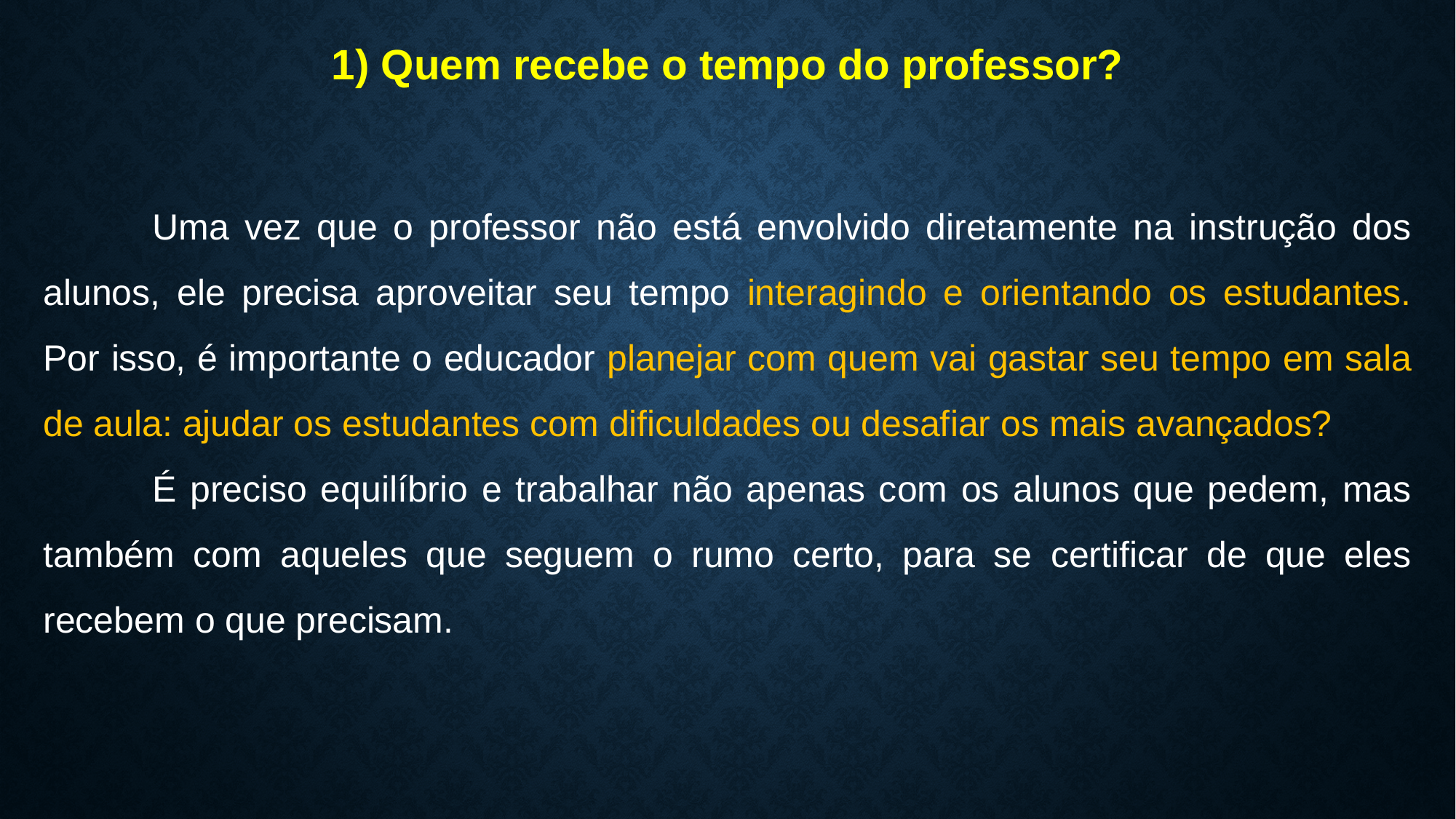

1) Quem recebe o tempo do professor?
	Uma vez que o professor não está envolvido diretamente na instrução dos alunos, ele precisa aproveitar seu tempo interagindo e orientando os estudantes. Por isso, é importante o educador planejar com quem vai gastar seu tempo em sala de aula: ajudar os estudantes com dificuldades ou desafiar os mais avançados?
	É preciso equilíbrio e trabalhar não apenas com os alunos que pedem, mas também com aqueles que seguem o rumo certo, para se certificar de que eles recebem o que precisam.